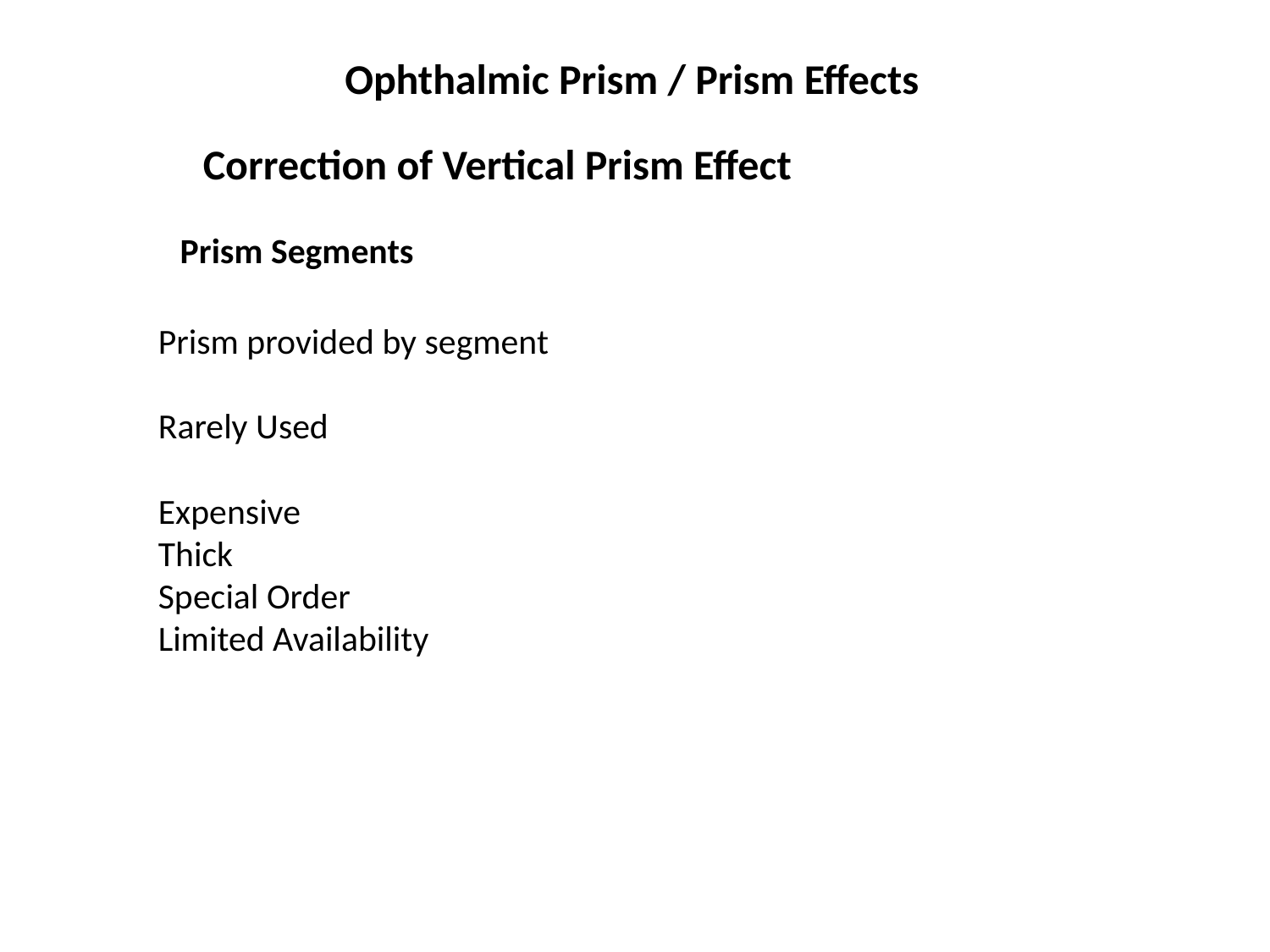

Ophthalmic Prism / Prism Effects
Correction of Vertical Prism Effect
Prism Segments
Prism provided by segment

Rarely Used

Expensive
Thick
Special Order
Limited Availability